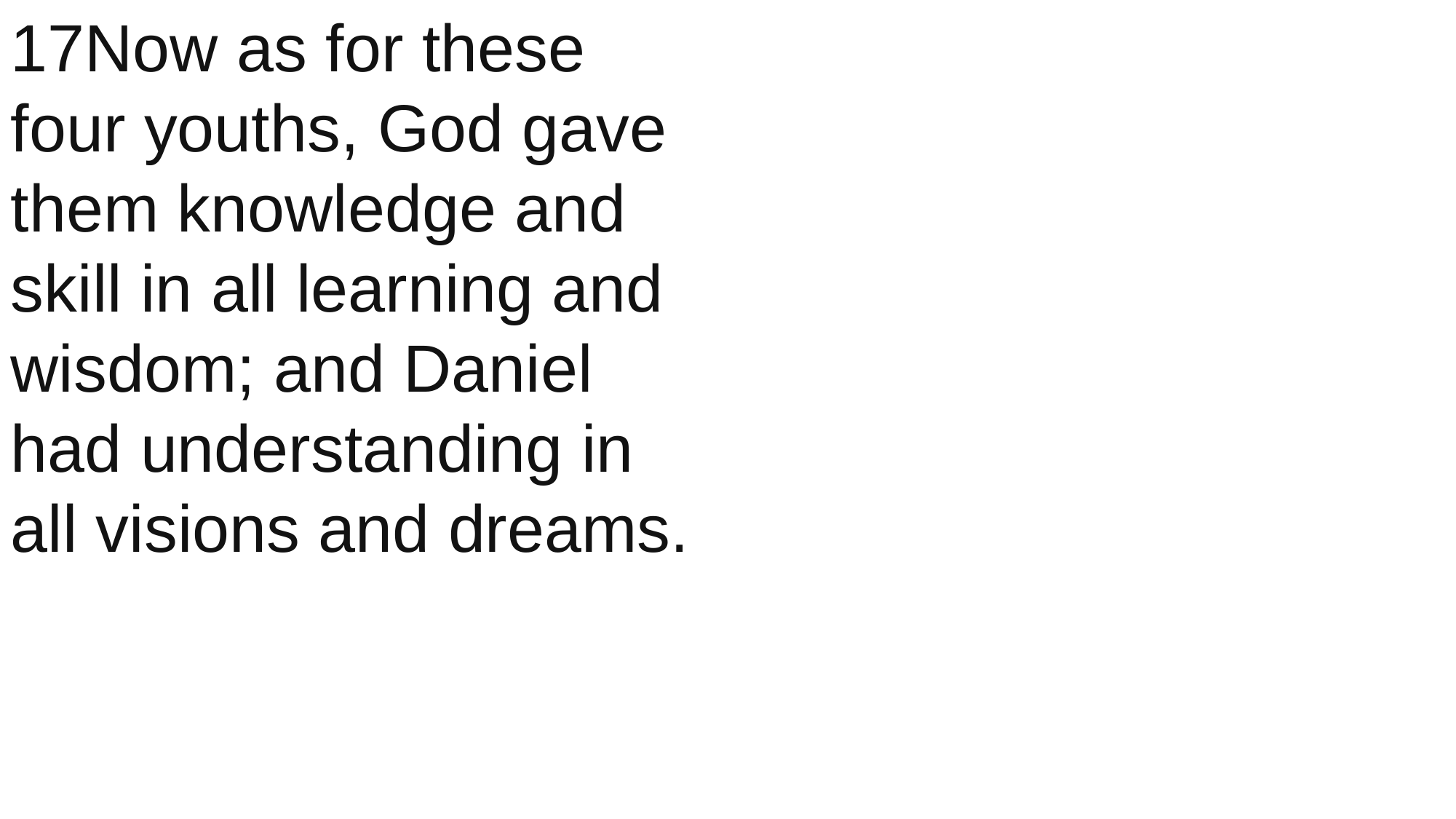

17Now as for these four youths, God gave them knowledge and skill in all learning and wisdom; and Daniel had understanding in all visions and dreams.
 John